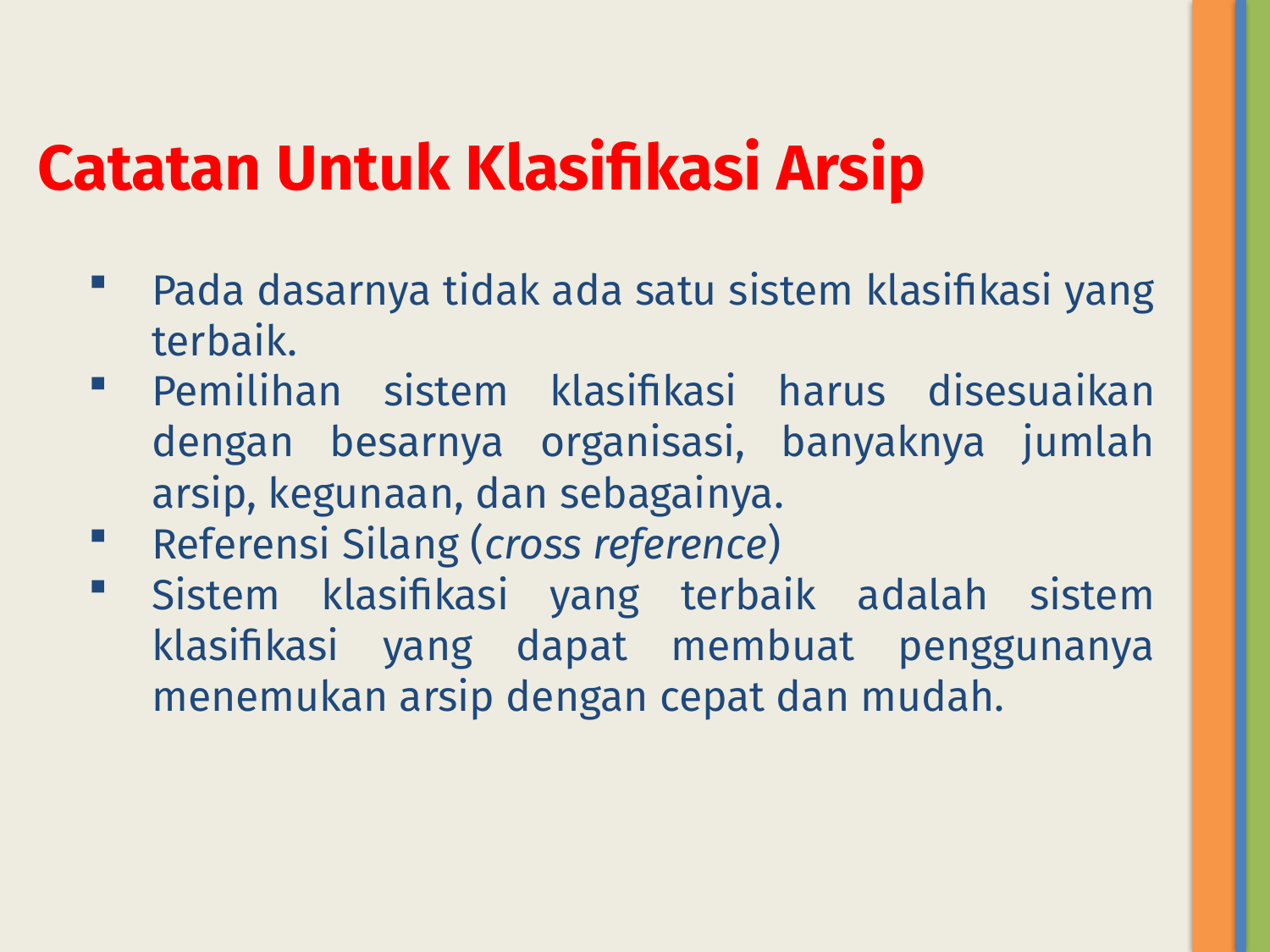

Catatan Untuk Klasifikasi Arsip

Pada dasarnya tidak ada satu sistem klasifikasi yang terbaik.
Pemilihan sistem klasifikasi harus disesuaikan dengan besarnya organisasi, banyaknya jumlah arsip, kegunaan, dan sebagainya.
Referensi Silang (cross reference)
Sistem klasifikasi yang terbaik adalah sistem klasifikasi yang dapat membuat penggunanya menemukan arsip dengan cepat dan mudah.